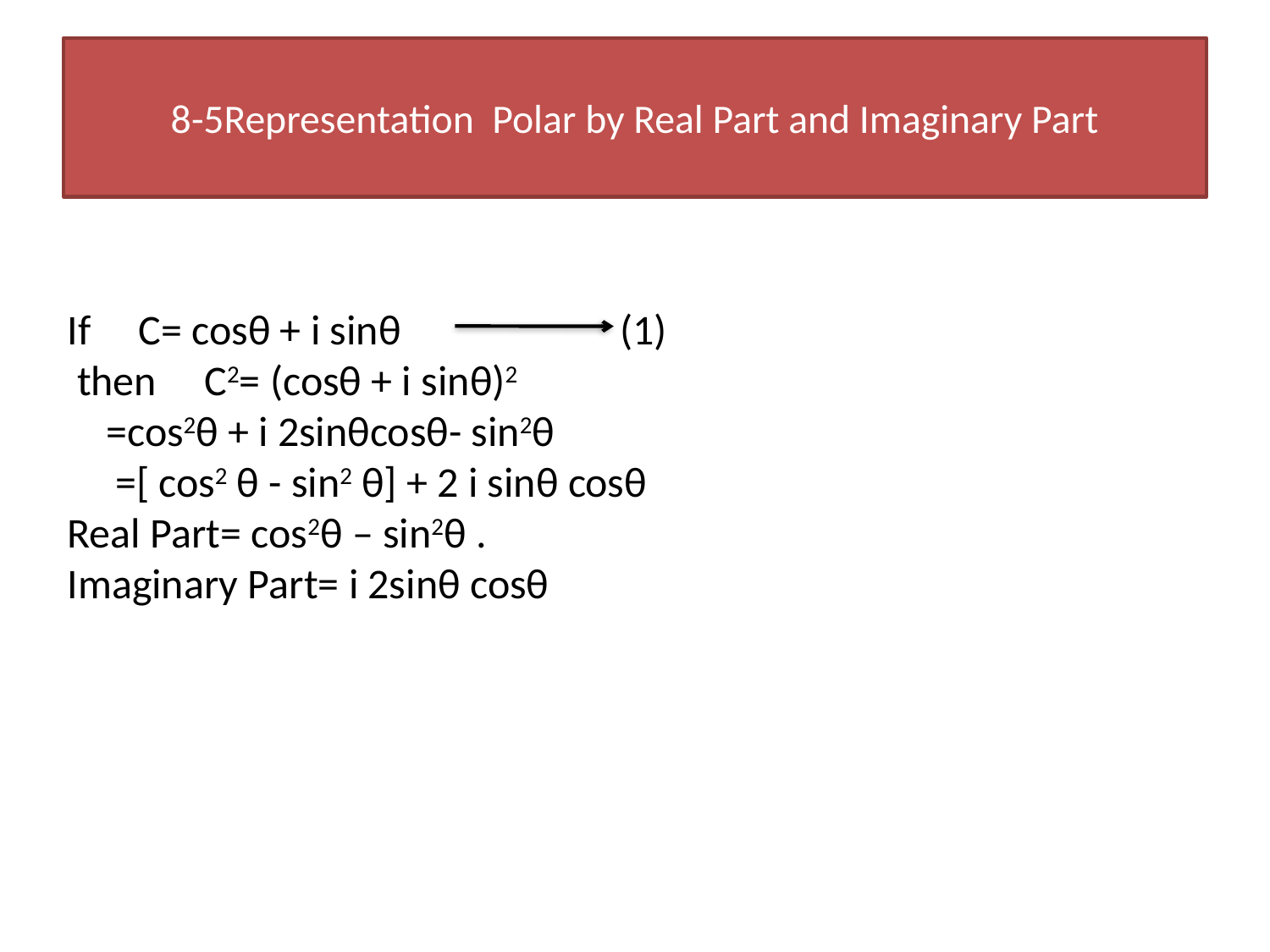

# 8-5Representation  Polar by Real Part and Imaginary Part
If     C= cosθ + i sinθ                       (1)
 then     C2= (cosθ + i sinθ)2
       =cos2θ + i 2sinθcosθ- sin2θ
     =[ cos2 θ - sin2 θ] + 2 i sinθ cosθ
Real Part= cos2θ – sin2θ .
Imaginary Part= i 2sinθ cosθ